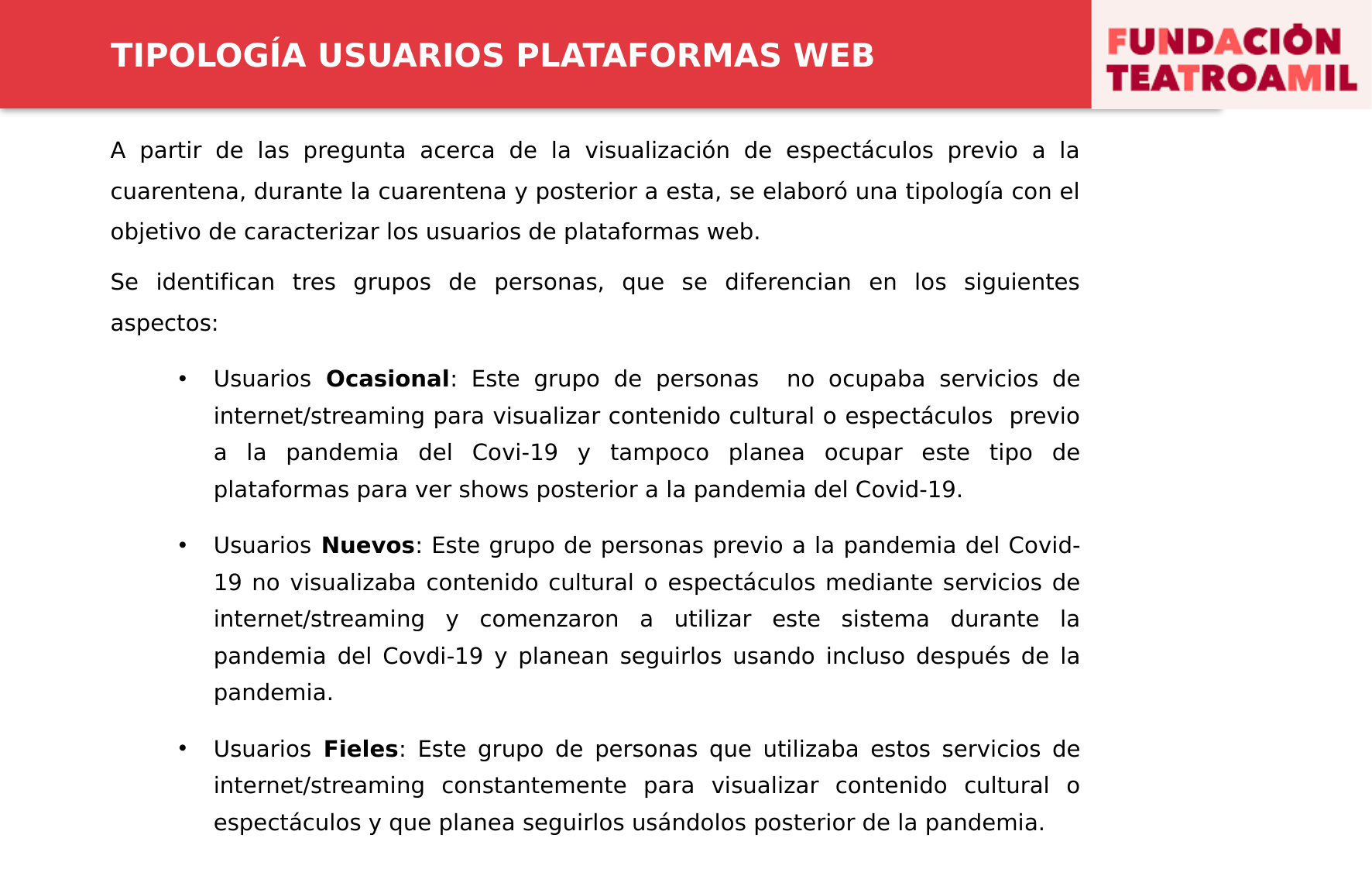

TIPOLOGÍA USUARIOS PLATAFORMAS WEB
A partir de las pregunta acerca de la visualización de espectáculos previo a la cuarentena, durante la cuarentena y posterior a esta, se elaboró una tipología con el objetivo de caracterizar los usuarios de plataformas web.
Se identifican tres grupos de personas, que se diferencian en los siguientes aspectos:
Usuarios Ocasional: Este grupo de personas  no ocupaba servicios de internet/streaming para visualizar contenido cultural o espectáculos  previo a la pandemia del Covi-19 y tampoco planea ocupar este tipo de plataformas para ver shows posterior a la pandemia del Covid-19.
Usuarios Nuevos: Este grupo de personas previo a la pandemia del Covid-19 no visualizaba contenido cultural o espectáculos mediante servicios de internet/streaming y comenzaron a utilizar este sistema durante la pandemia del Covdi-19 y planean seguirlos usando incluso después de la pandemia.
Usuarios Fieles: Este grupo de personas que utilizaba estos servicios de internet/streaming constantemente para visualizar contenido cultural o espectáculos y que planea seguirlos usándolos posterior de la pandemia.